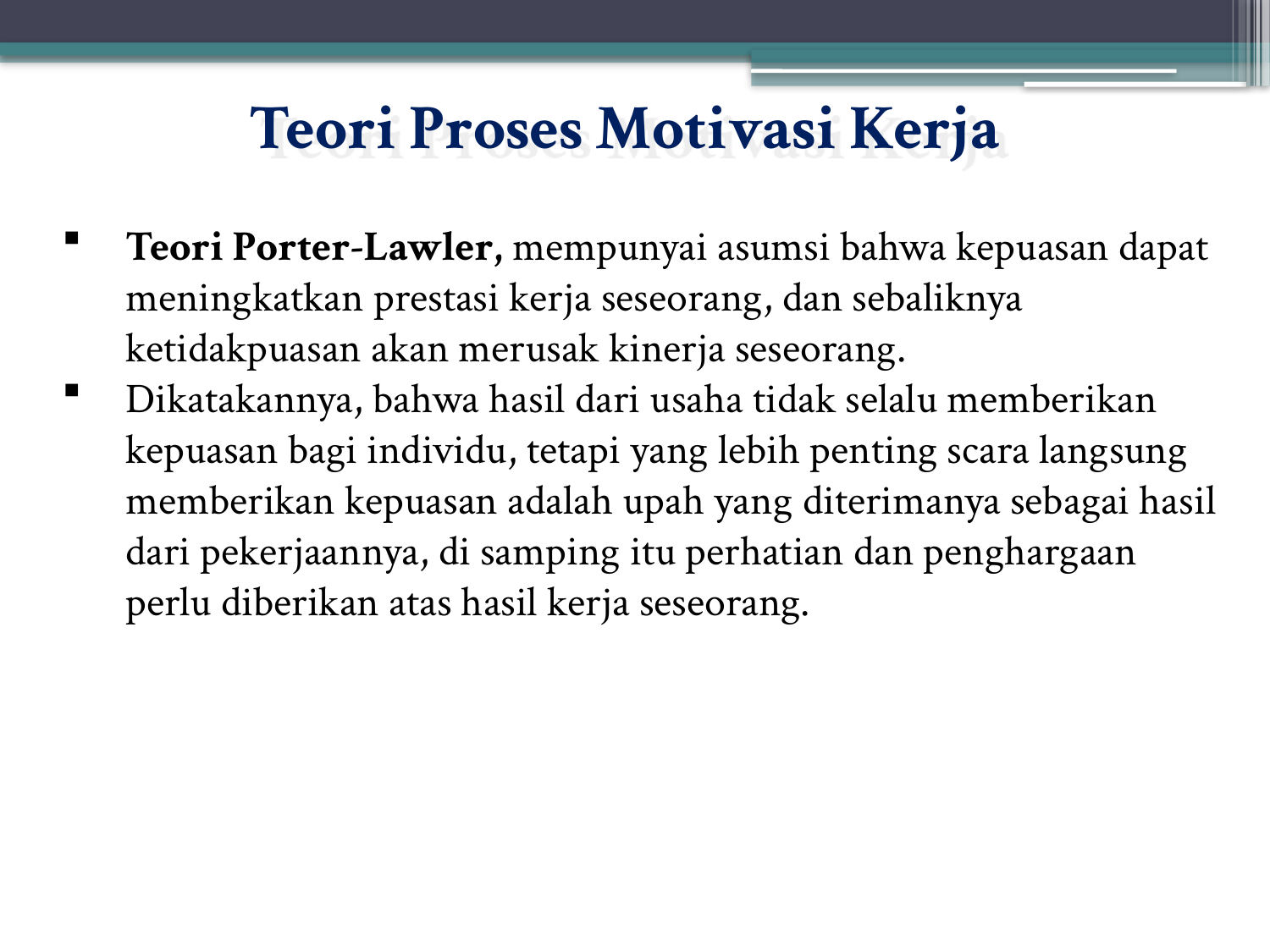

Teori Proses Motivasi Kerja
Teori Porter-Lawler, mempunyai asumsi bahwa kepuasan dapat meningkatkan prestasi kerja seseorang, dan sebaliknya ketidakpuasan akan merusak kinerja seseorang.
Dikatakannya, bahwa hasil dari usaha tidak selalu memberikan kepuasan bagi individu, tetapi yang lebih penting scara langsung memberikan kepuasan adalah upah yang diterimanya sebagai hasil dari pekerjaannya, di samping itu perhatian dan penghargaan perlu diberikan atas hasil kerja seseorang.
26